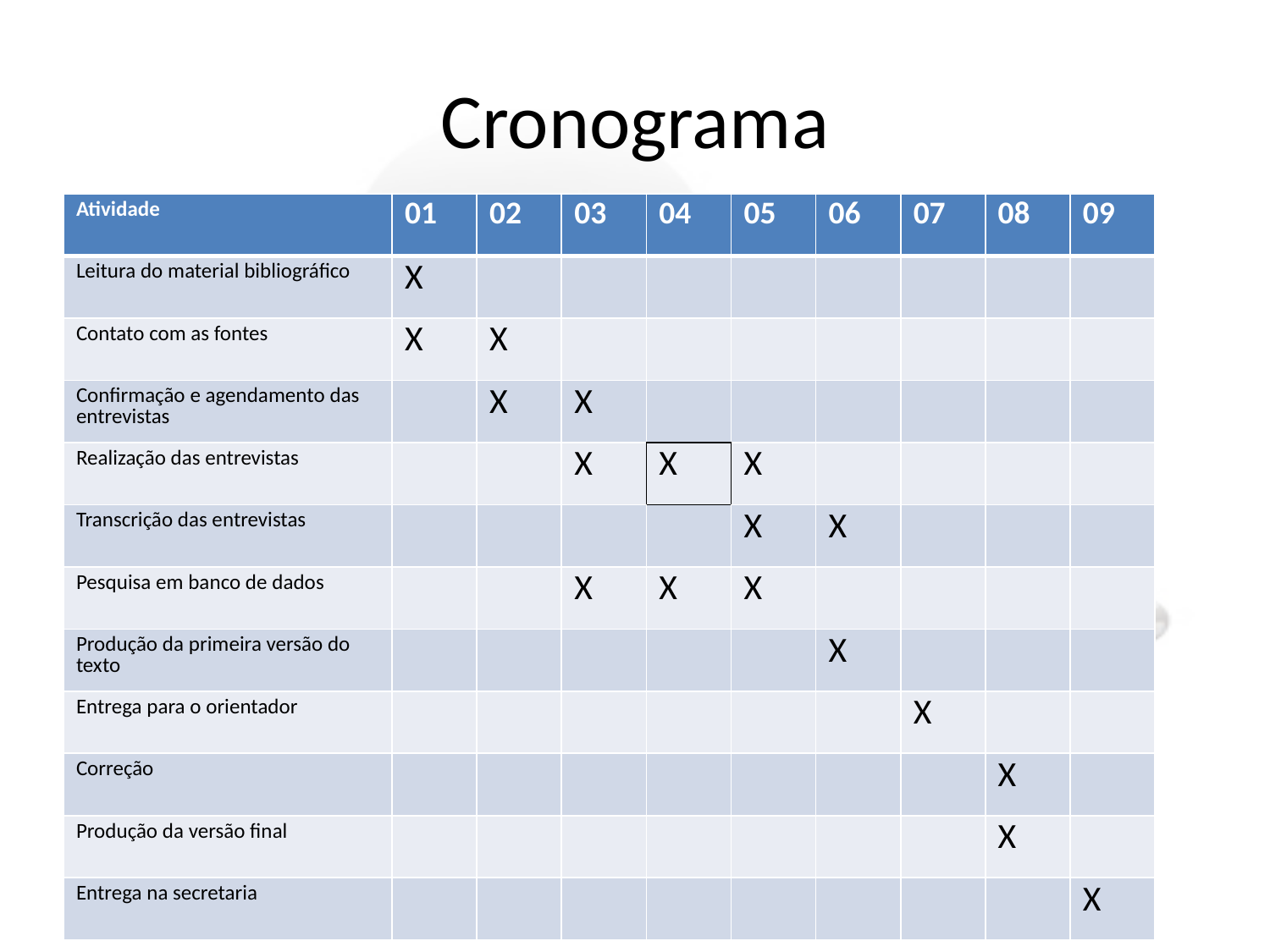

# Cronograma
| Atividade | 01 | 02 | 03 | 04 | 05 | 06 | 07 | 08 | 09 |
| --- | --- | --- | --- | --- | --- | --- | --- | --- | --- |
| Leitura do material bibliográfico | X |  |  |  |  |  |  |  |  |
| Contato com as fontes | X | X |  |  |  |  |  |  |  |
| Confirmação e agendamento das entrevistas |  | X | X |  |  |  |  |  |  |
| Realização das entrevistas |  |  | X | X | X |  |  |  |  |
| Transcrição das entrevistas |  |  |  |  | X | X |  |  |  |
| Pesquisa em banco de dados |  |  | X | X | X |  |  |  |  |
| Produção da primeira versão do texto |  |  |  |  |  | X |  |  |  |
| Entrega para o orientador |  |  |  |  |  |  | X |  |  |
| Correção |  |  |  |  |  |  |  | X |  |
| Produção da versão final |  |  |  |  |  |  |  | X |  |
| Entrega na secretaria |  |  |  |  |  |  |  |  | X |